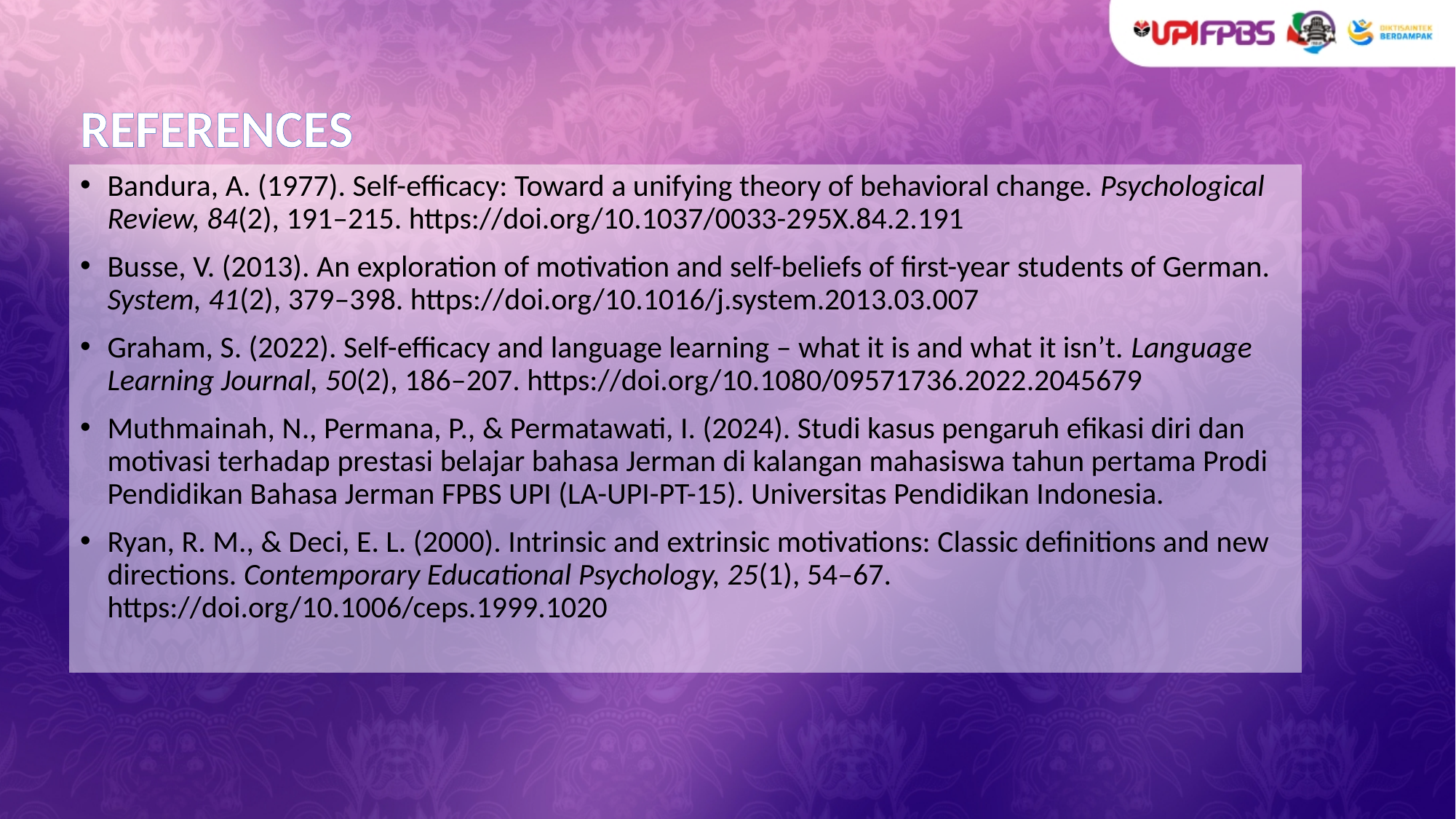

# REFERENCES
Bandura, A. (1977). Self-efficacy: Toward a unifying theory of behavioral change. Psychological Review, 84(2), 191–215. https://doi.org/10.1037/0033-295X.84.2.191
Busse, V. (2013). An exploration of motivation and self-beliefs of first-year students of German. System, 41(2), 379–398. https://doi.org/10.1016/j.system.2013.03.007
Graham, S. (2022). Self-efficacy and language learning – what it is and what it isn’t. Language Learning Journal, 50(2), 186–207. https://doi.org/10.1080/09571736.2022.2045679
Muthmainah, N., Permana, P., & Permatawati, I. (2024). Studi kasus pengaruh efikasi diri dan motivasi terhadap prestasi belajar bahasa Jerman di kalangan mahasiswa tahun pertama Prodi Pendidikan Bahasa Jerman FPBS UPI (LA-UPI-PT-15). Universitas Pendidikan Indonesia.
Ryan, R. M., & Deci, E. L. (2000). Intrinsic and extrinsic motivations: Classic definitions and new directions. Contemporary Educational Psychology, 25(1), 54–67. https://doi.org/10.1006/ceps.1999.1020